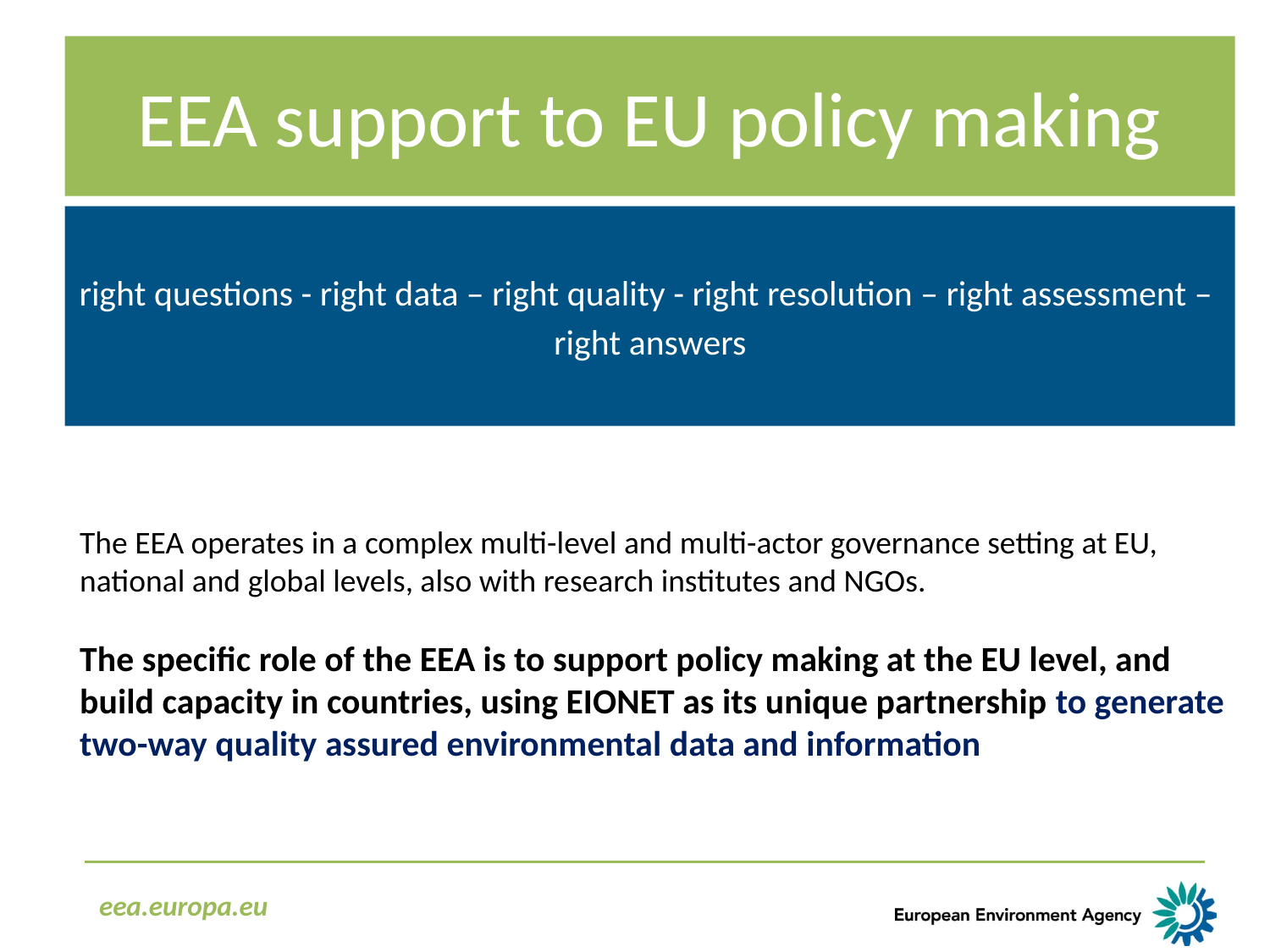

EEA support to EU policy making
right questions - right data – right quality - right resolution – right assessment –
right answers
The EEA operates in a complex multi-level and multi-actor governance setting at EU, national and global levels, also with research institutes and NGOs.

The specific role of the EEA is to support policy making at the EU level, and build capacity in countries, using EIONET as its unique partnership to generate two-way quality assured environmental data and information